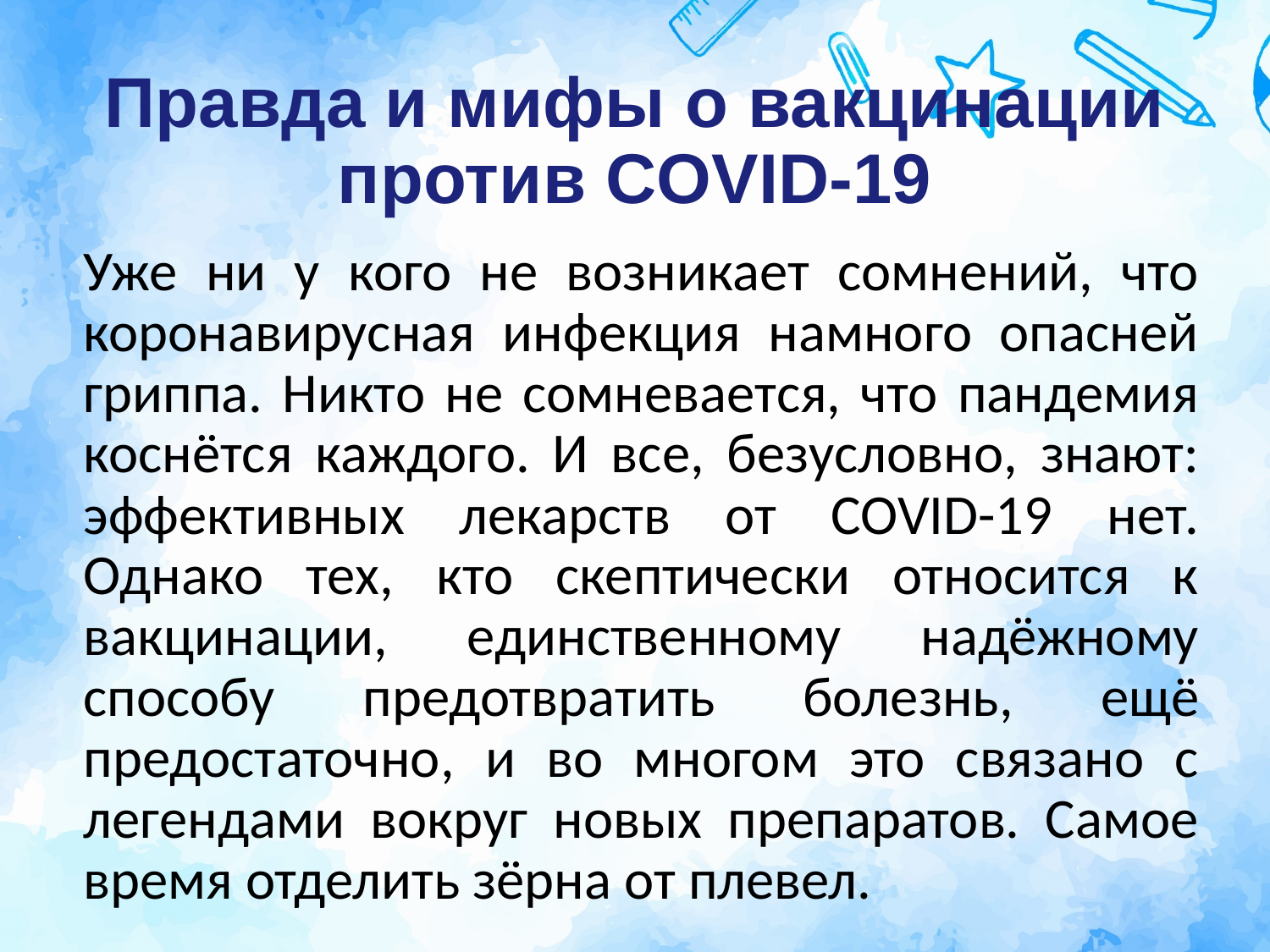

# Правда и мифы о вакцинации против COVID-19
	Уже ни у кого не возникает сомнений, что коронавирусная инфекция намного опасней гриппа. Никто не сомневается, что пандемия коснётся каждого. И все, безусловно, знают: эффективных лекарств от COVID-19 нет. Однако тех, кто скептически относится к вакцинации, единственному надёжному способу предотвратить болезнь, ещё предостаточно, и во многом это связано с легендами вокруг новых препаратов. Самое время отделить зёрна от плевел.